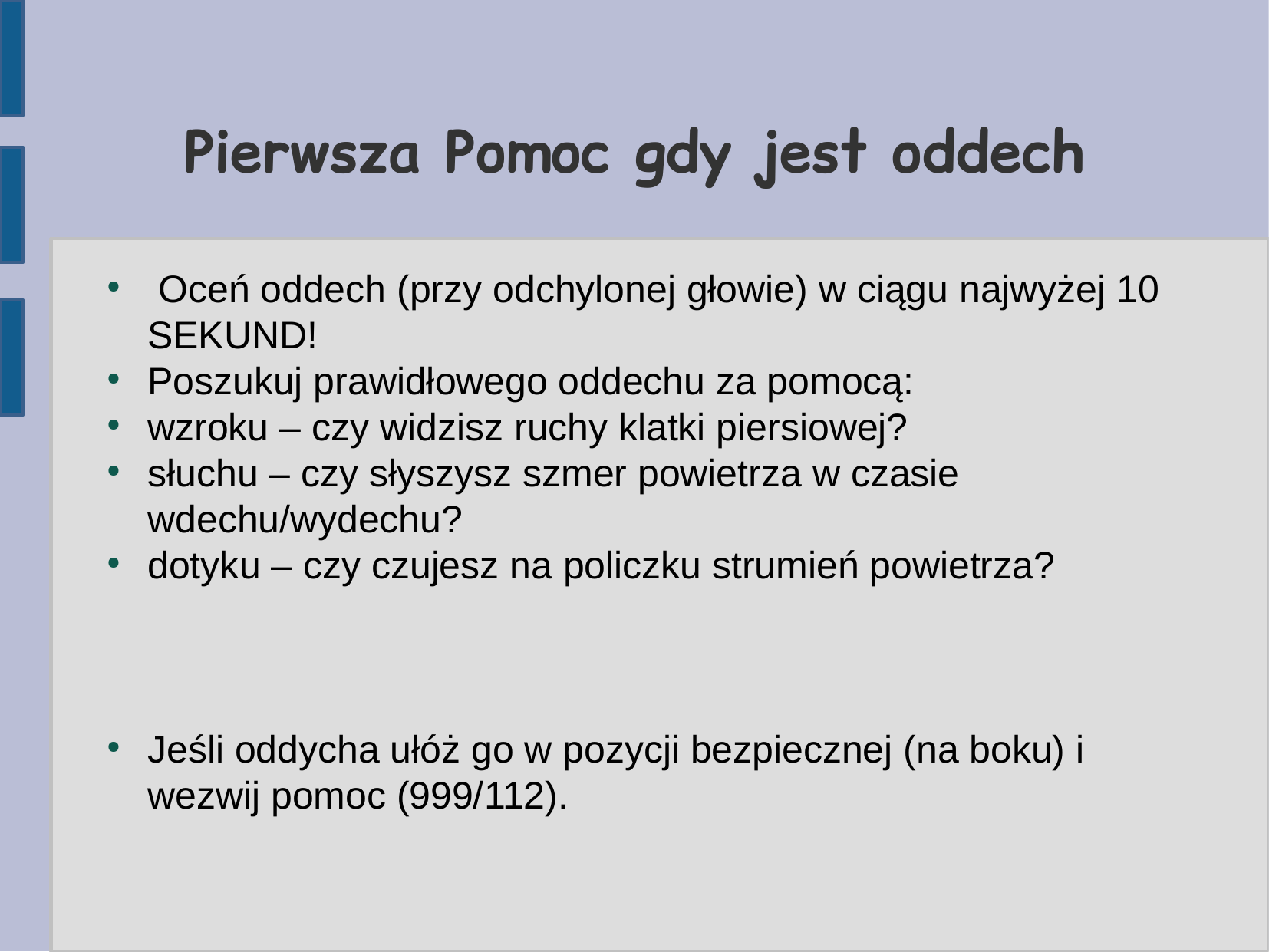

Pierwsza Pomoc gdy jest oddech
 Oceń oddech (przy odchylonej głowie) w ciągu najwyżej 10 SEKUND!
Poszukuj prawidłowego oddechu za pomocą:
wzroku – czy widzisz ruchy klatki piersiowej?
słuchu – czy słyszysz szmer powietrza w czasie wdechu/wydechu?
dotyku – czy czujesz na policzku strumień powietrza?

Jeśli oddycha ułóż go w pozycji bezpiecznej (na boku) i wezwij pomoc (999/112).